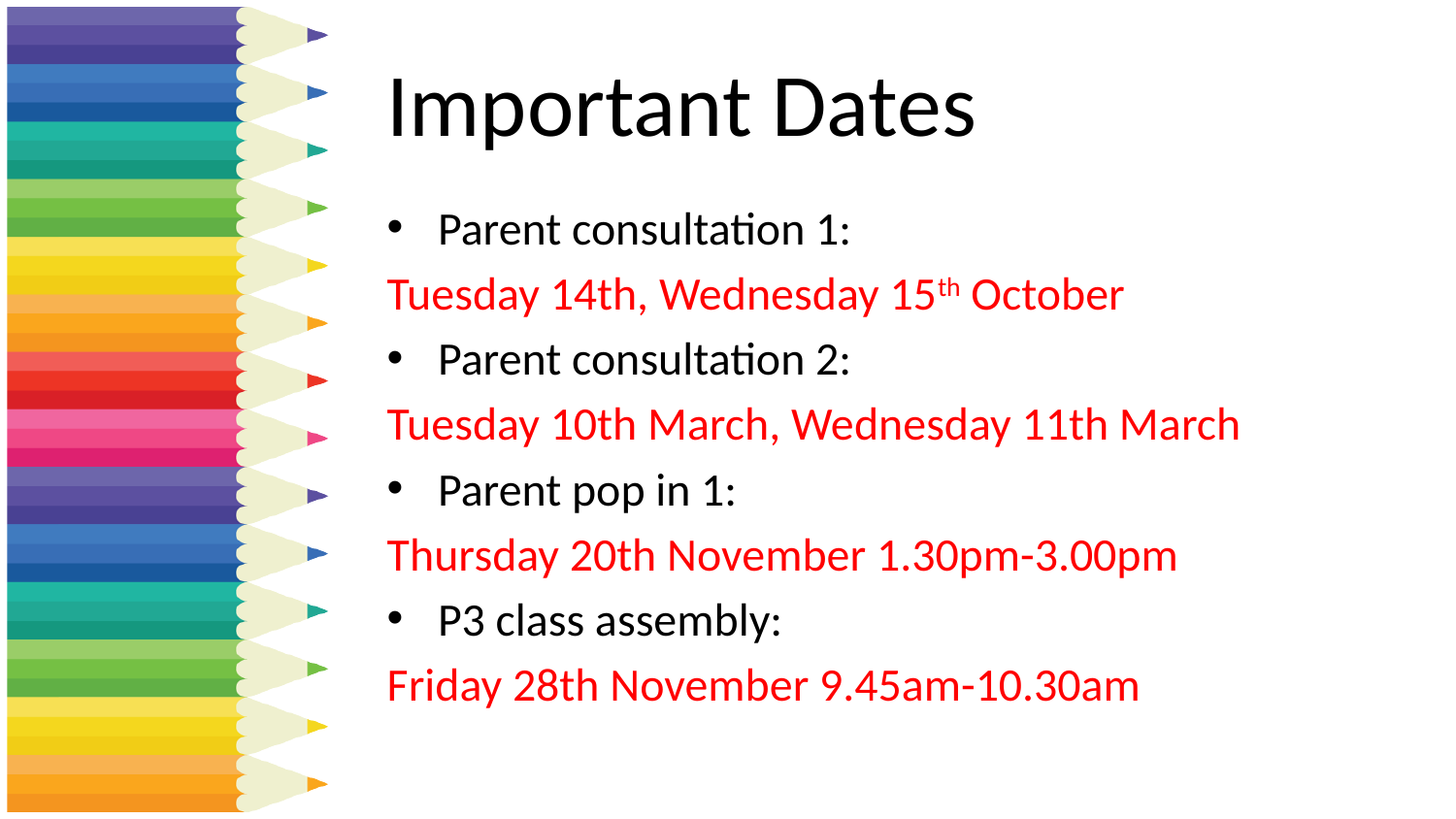

# Important Dates
Parent consultation 1:
Tuesday 14th, Wednesday 15th October
Parent consultation 2:
Tuesday 10th March, Wednesday 11th March
Parent pop in 1:
Thursday 20th November 1.30pm-3.00pm
P3 class assembly:
Friday 28th November 9.45am-10.30am